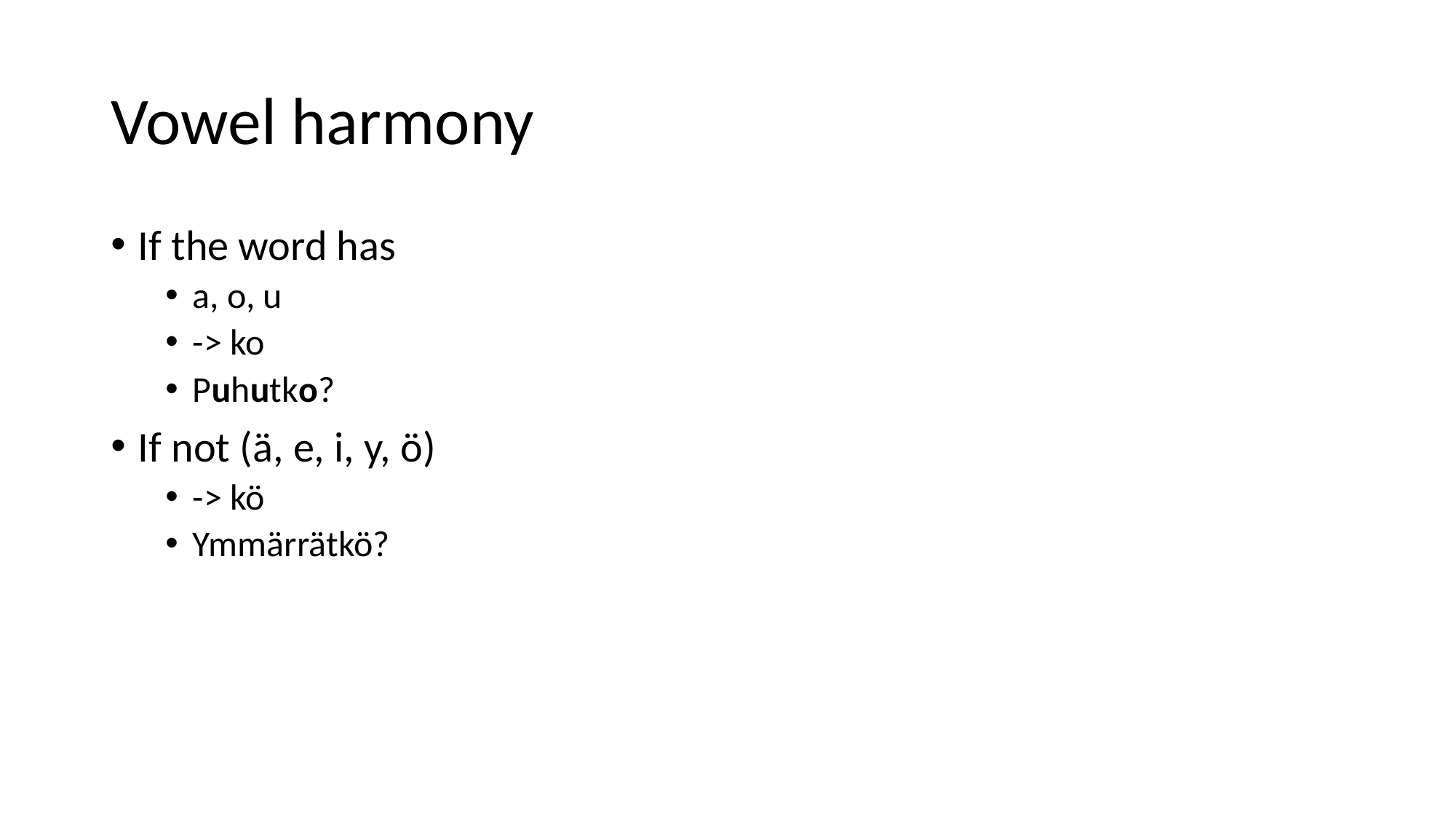

# Vowel harmony
If the word has
a, o, u
-> ko
Puhutko?
If not (ä, e, i, y, ö)
-> kö
Ymmärrätkö?